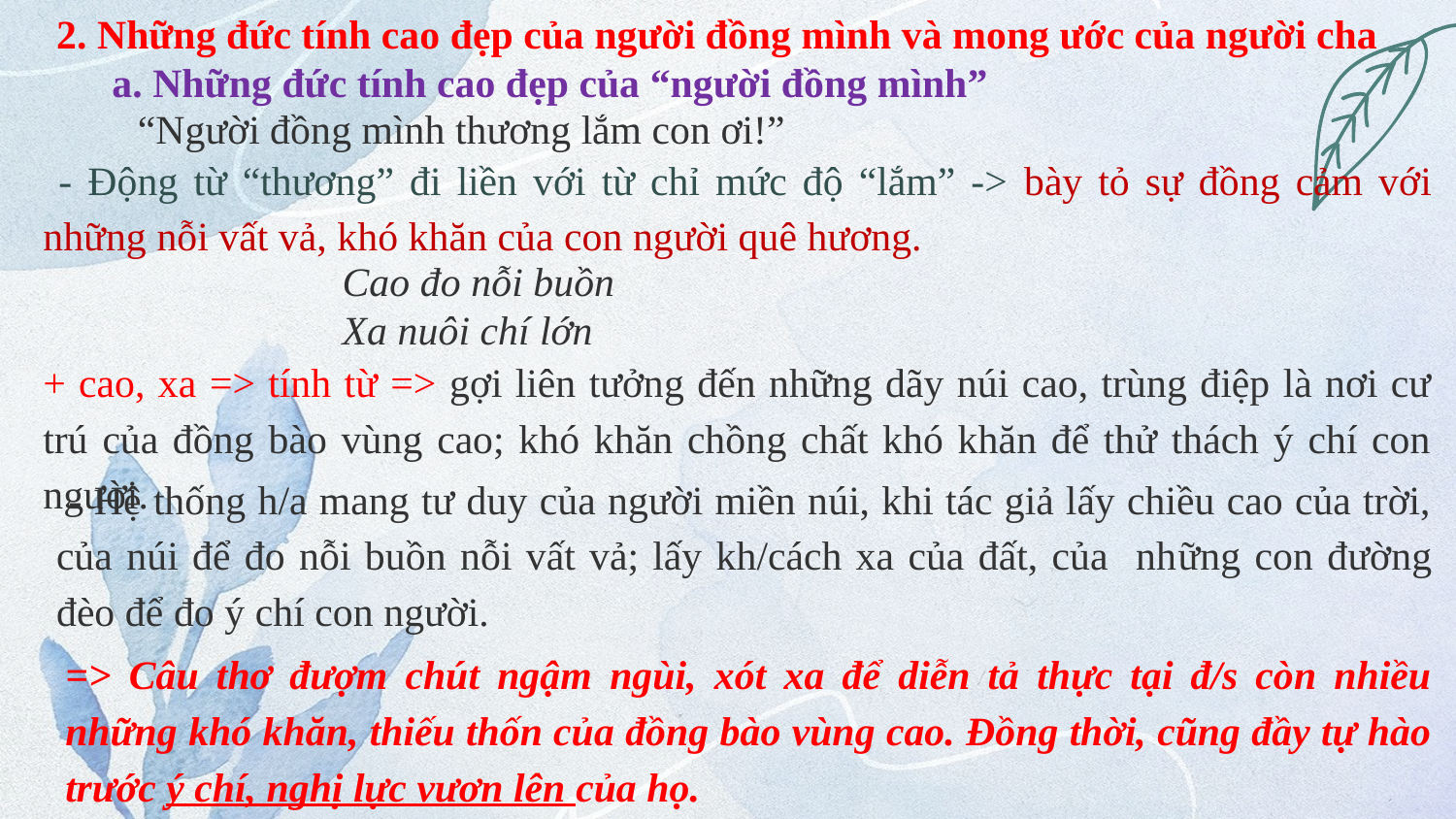

2. Những đức tính cao đẹp của người đồng mình và mong ước của người cha
a. Những đức tính cao đẹp của “người đồng mình”
“Người đồng mình thương lắm con ơi!”
 - Động từ “thương” đi liền với từ chỉ mức độ “lắm” -> bày tỏ sự đồng cảm với những nỗi vất vả, khó khăn của con người quê hương.
Cao đo nỗi buồn
Xa nuôi chí lớn
+ cao, xa => tính từ => gợi liên tưởng đến những dãy núi cao, trùng điệp là nơi cư trú của đồng bào vùng cao; khó khăn chồng chất khó khăn để thử thách ý chí con người.
 - Hệ thống h/a mang tư duy của người miền núi, khi tác giả lấy chiều cao của trời, của núi để đo nỗi buồn nỗi vất vả; lấy kh/cách xa của đất, của  những con đường đèo để đo ý chí con người.
=> Câu thơ đượm chút ngậm ngùi, xót xa để diễn tả thực tại đ/s còn nhiều những khó khăn, thiếu thốn của đồng bào vùng cao. Đồng thời, cũng đầy tự hào trước ý chí, nghị lực vươn lên của họ.